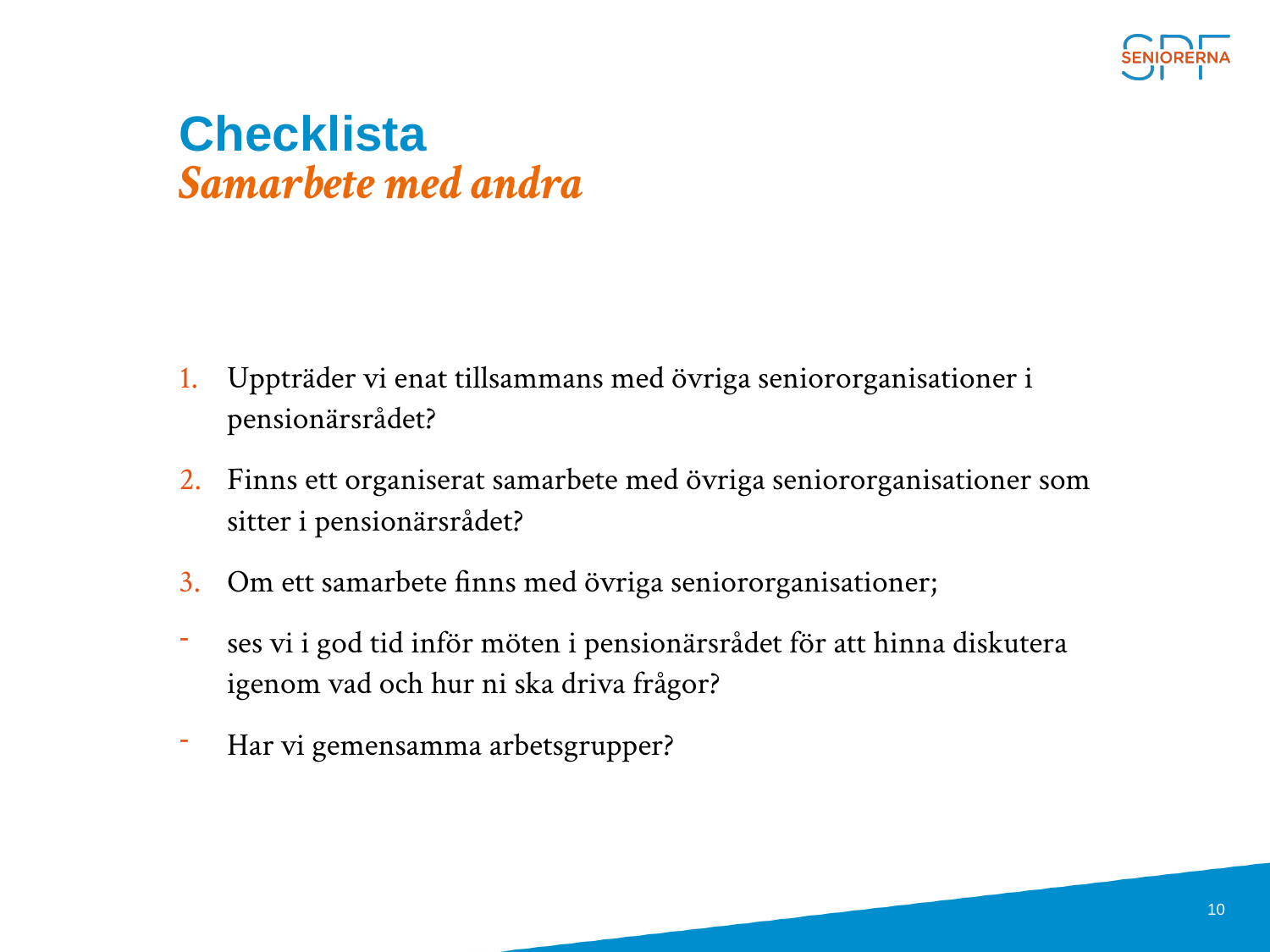

# Checklista Samarbete med andra
Uppträder vi enat tillsammans med övriga seniororganisationer i pensionärsrådet?
Finns ett organiserat samarbete med övriga seniororganisationer som sitter i pensionärsrådet?
Om ett samarbete finns med övriga seniororganisationer;
ses vi i god tid inför möten i pensionärsrådet för att hinna diskutera igenom vad och hur ni ska driva frågor?
Har vi gemensamma arbetsgrupper?
10